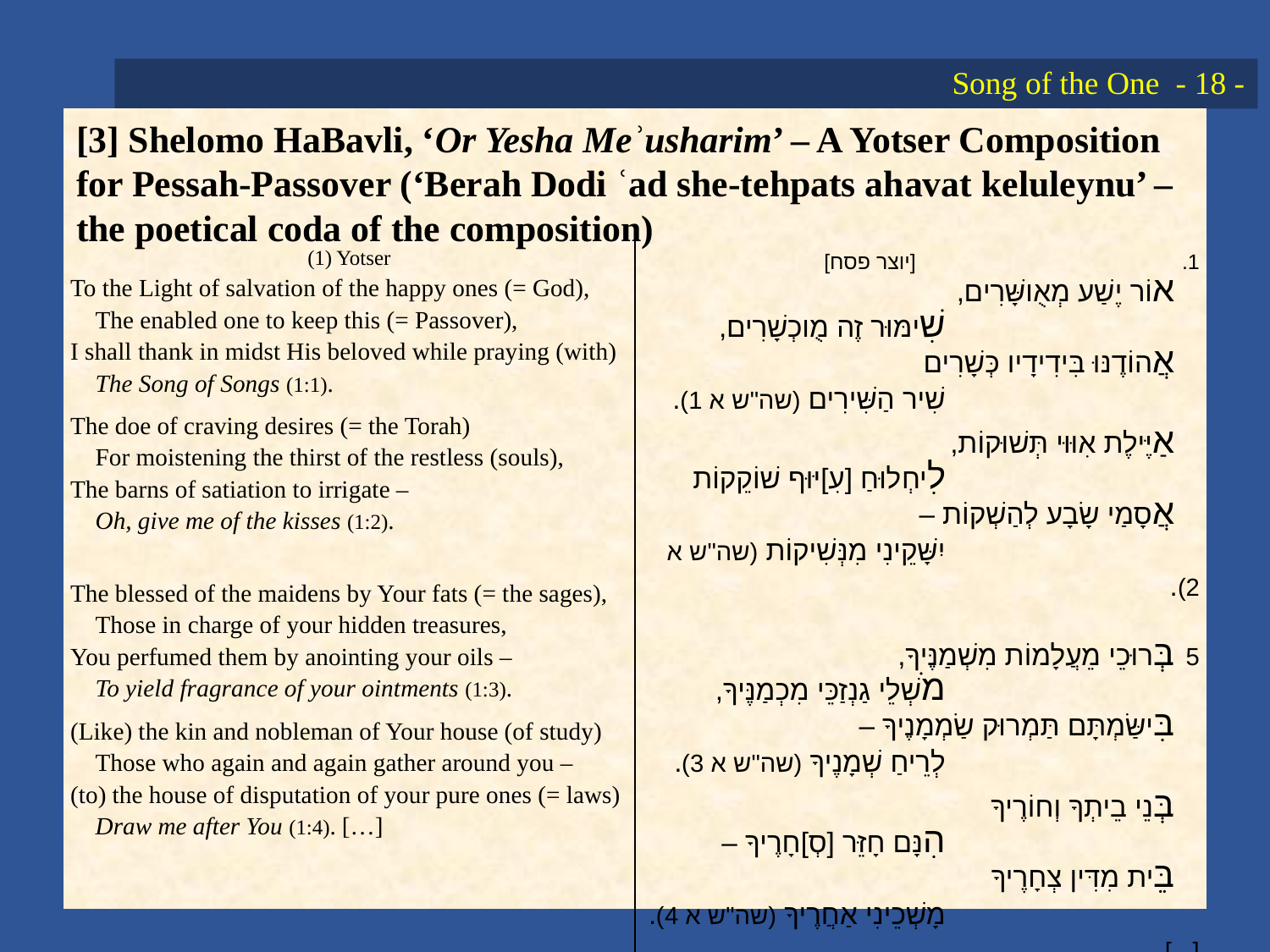

# Song of the One  - 18 -
[3] Shelomo HaBavli, ‘Or Yesha Meʾusharim’ – A Yotser Composition for Pessah-Passover (‘Berah Dodi ʿad she-tehpats ahavat keluleynu’ – the poetical coda of the composition)
| (1) Yotser To the Light of salvation of the happy ones (= God), The enabled one to keep this (= Passover), I shall thank in midst His beloved while praying (with) The Song of Songs (1:1). The doe of craving desires (= the Torah) For moistening the thirst of the restless (souls), The barns of satiation to irrigate – Oh, give me of the kisses (1:2).   The blessed of the maidens by Your fats (= the sages), Those in charge of your hidden treasures, You perfumed them by anointing your oils – To yield fragrance of your ointments (1:3). (Like) the kin and nobleman of Your house (of study) Those who again and again gather around you – (to) the house of disputation of your pure ones (= laws) Draw me after You (1:4). […] | 1. [יוצר פסח] אוֹר יֶשַׁע מְאֻושָּׁרִים, שִׁימּוּר זֶה מֻוכְשָׁרִים, אֲהוֹדֶנּוּ בִּידִידָיו כְּשָׁרִים שִׁיר הַשִּׁירִים (שה"ש א 1). אַיֶּילֶת אִוּוּי תְּשׁוּקוֹת, לִיחְלוּחַ [עִ]יּוּף שׁוֹקֵקוֹת אֲסָמַי שָׂבָע לְהַשְׁקוֹת – יִשָּׁקֵינִי מִנְּשִׁיקוֹת (שה"ש א 2).   5 בְּרוּכֵי מֵעֲלָמוֹת מִשְׁמַנֶּיךָ, מֹשְׁלֵי גַנְזַכֵּי מִכְמַנֶּיךָ, בִּישַּׂמְתָּם תַּמְרוּק שַׂמְמָנֶיךָ – לְרֵיחַ שְׁמָנֶיךָ (שה"ש א 3). בְּנֵי בֵיתְךָ וְחוֹרֶיךָ הִנָּם חָזֵּר [סְ]חָרֶיךָ – בֵּית מִדִּין צְחָרֶיךָ מָשְׁכֵינִי אַחֲרֶיךָ (שה"ש א 4). [...] |
| --- | --- |